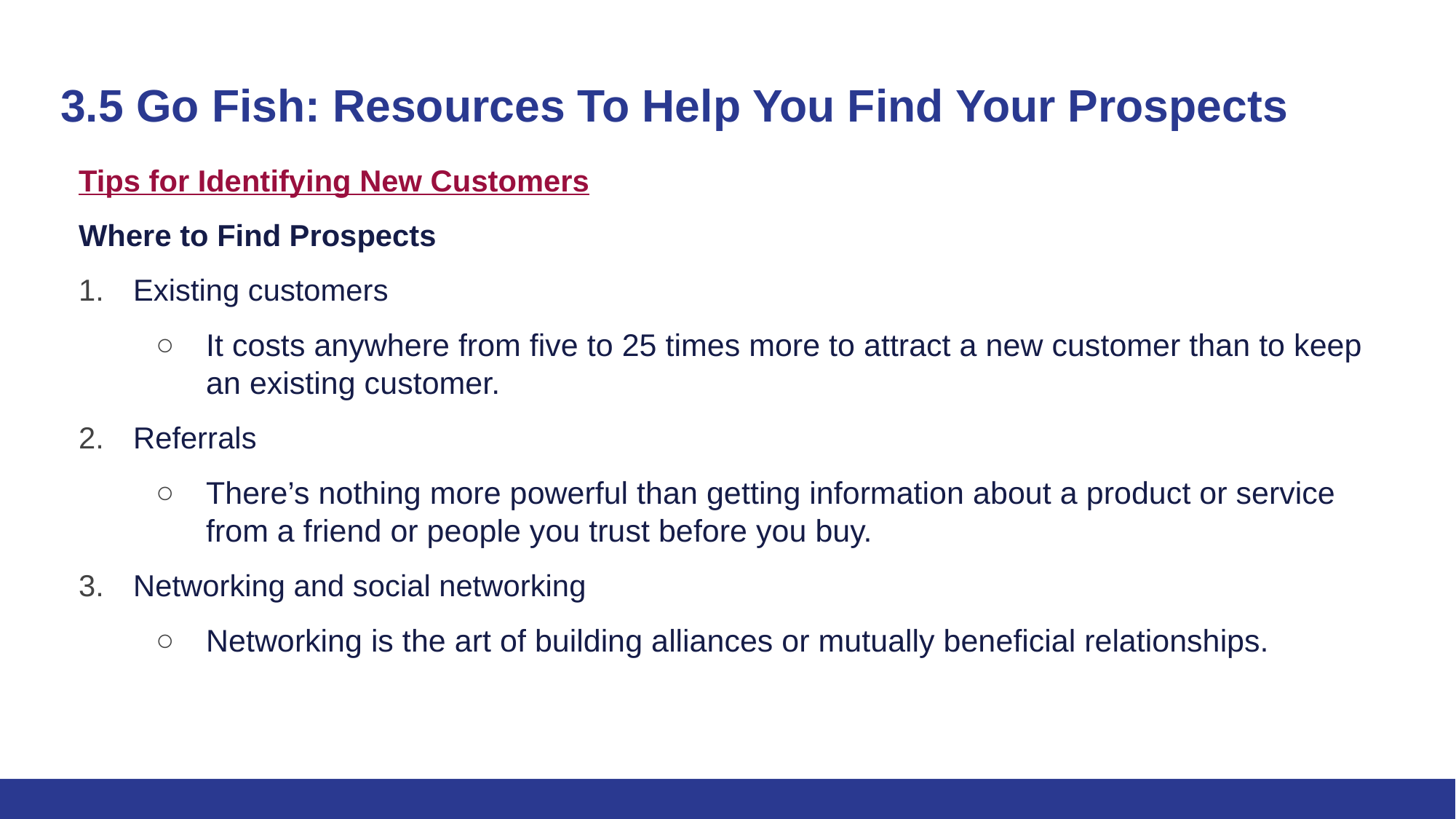

# 3.5 Go Fish: Resources To Help You Find Your Prospects
Tips for Identifying New Customers
Where to Find Prospects
Existing customers
It costs anywhere from five to 25 times more to attract a new customer than to keep an existing customer.
Referrals
There’s nothing more powerful than getting information about a product or service from a friend or people you trust before you buy.
Networking and social networking
Networking is the art of building alliances or mutually beneficial relationships.